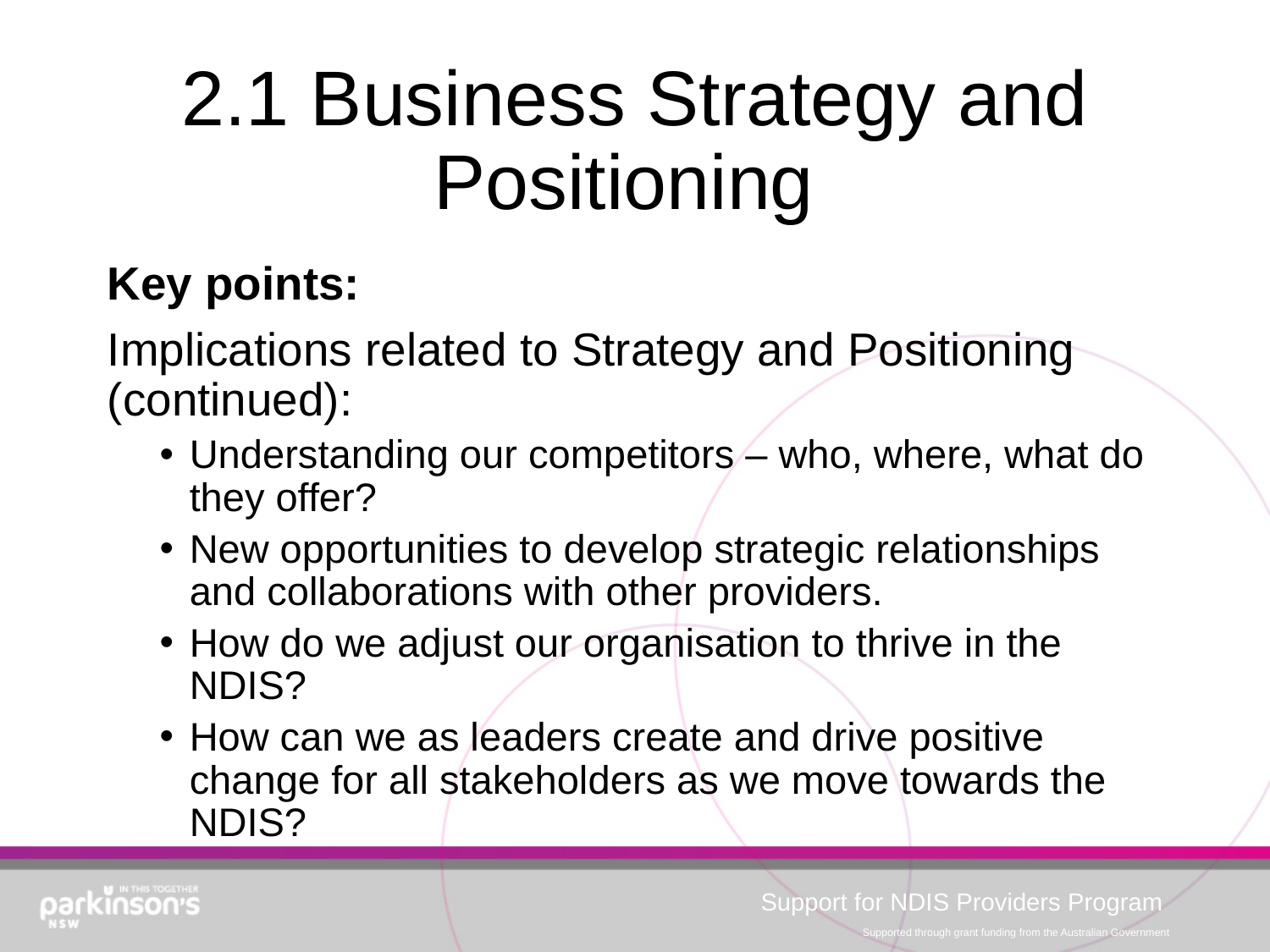

# 2.1 Business Strategy and Positioning
Key points:
Implications related to Strategy and Positioning (continued):
Understanding our competitors – who, where, what do they offer?
New opportunities to develop strategic relationships and collaborations with other providers.
How do we adjust our organisation to thrive in the NDIS?
How can we as leaders create and drive positive change for all stakeholders as we move towards the NDIS?